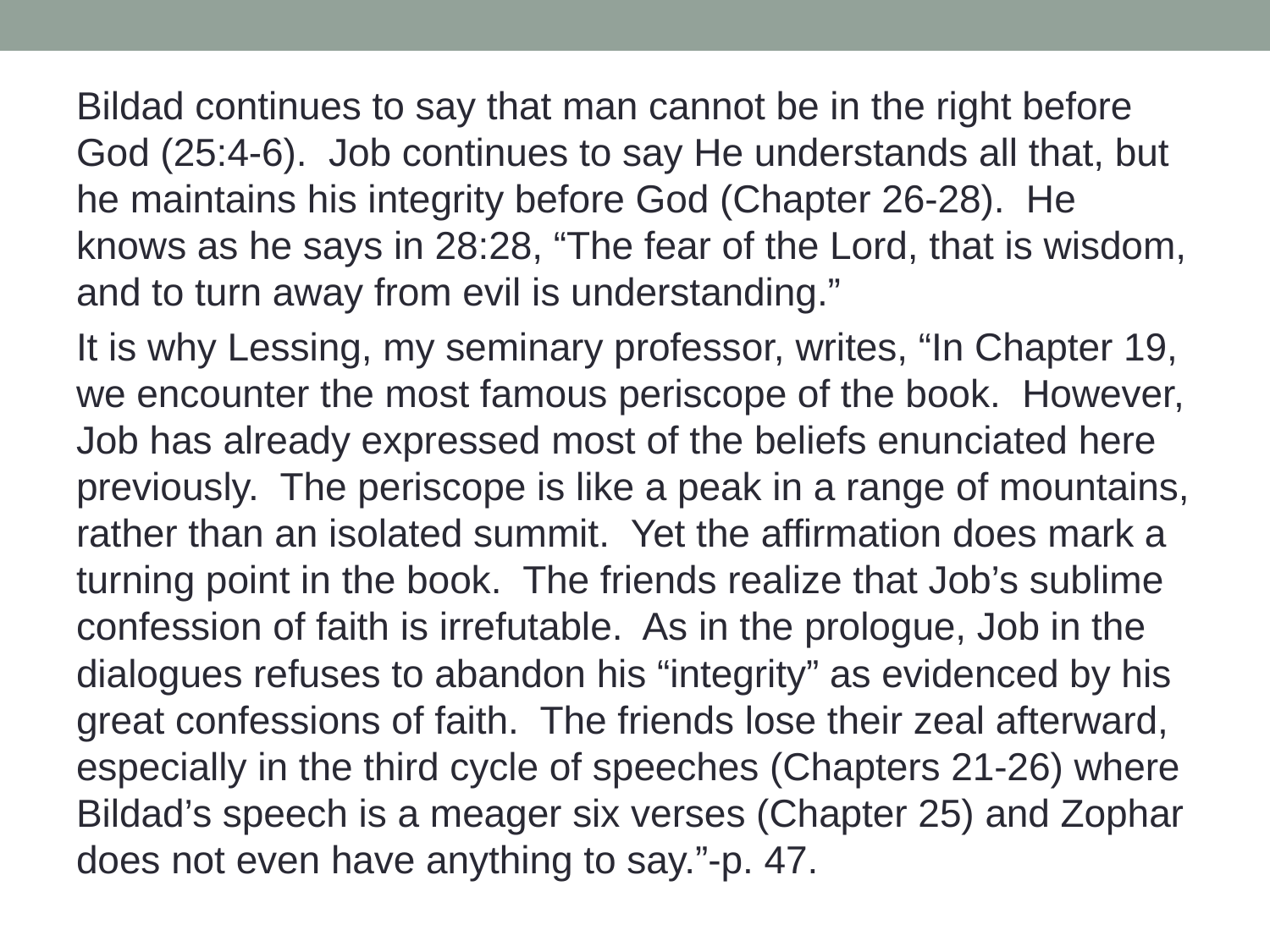

Bildad continues to say that man cannot be in the right before God (25:4-6).  Job continues to say He understands all that, but he maintains his integrity before God (Chapter 26-28).  He knows as he says in 28:28, “The fear of the Lord, that is wisdom, and to turn away from evil is understanding.”
It is why Lessing, my seminary professor, writes, “In Chapter 19, we encounter the most famous periscope of the book.  However, Job has already expressed most of the beliefs enunciated here previously.  The periscope is like a peak in a range of mountains, rather than an isolated summit.  Yet the affirmation does mark a turning point in the book.  The friends realize that Job’s sublime confession of faith is irrefutable.  As in the prologue, Job in the dialogues refuses to abandon his “integrity” as evidenced by his great confessions of faith.  The friends lose their zeal afterward, especially in the third cycle of speeches (Chapters 21-26) where Bildad’s speech is a meager six verses (Chapter 25) and Zophar does not even have anything to say.”-p. 47.